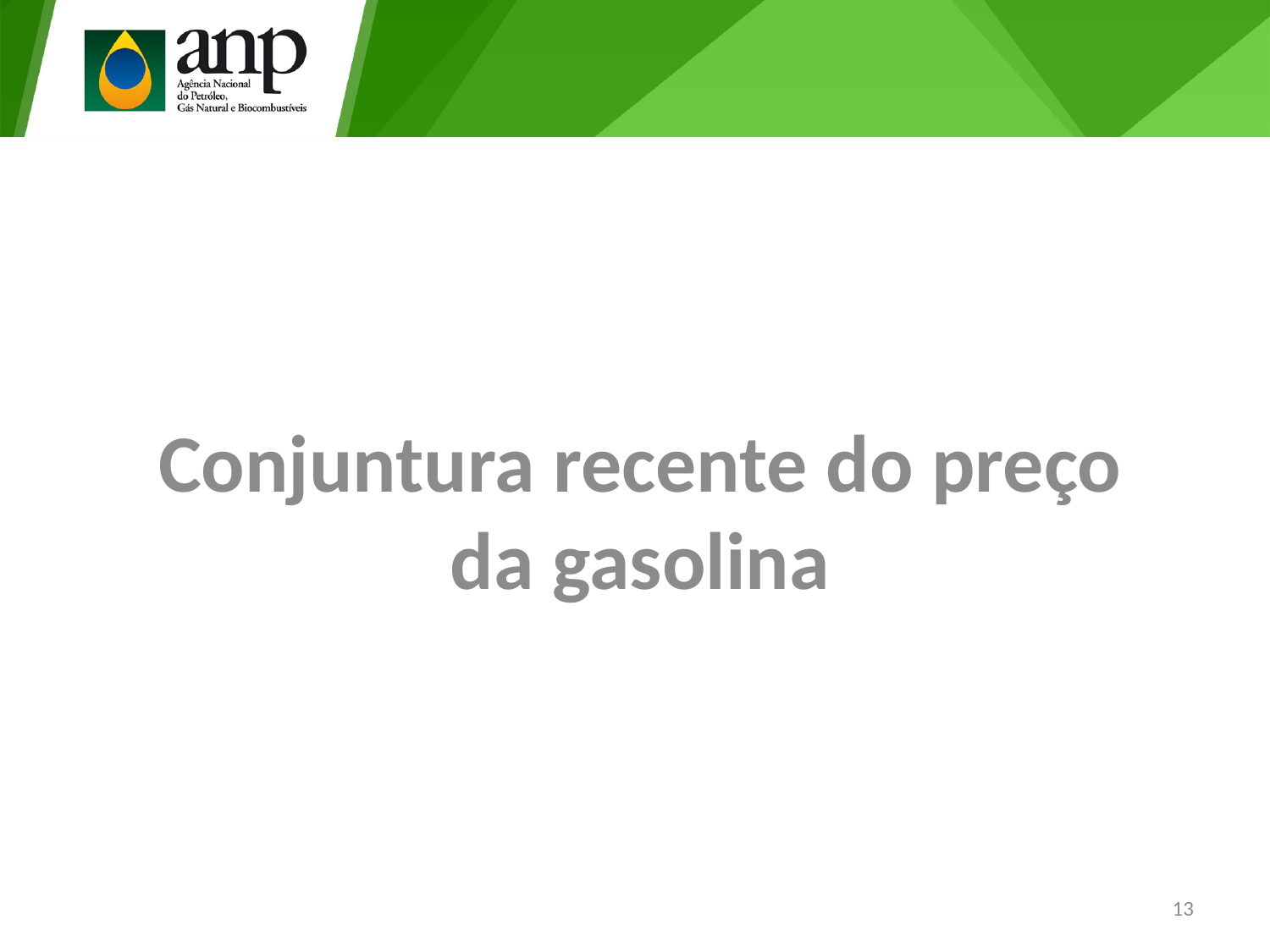

Conjuntura recente do preço da gasolina
13